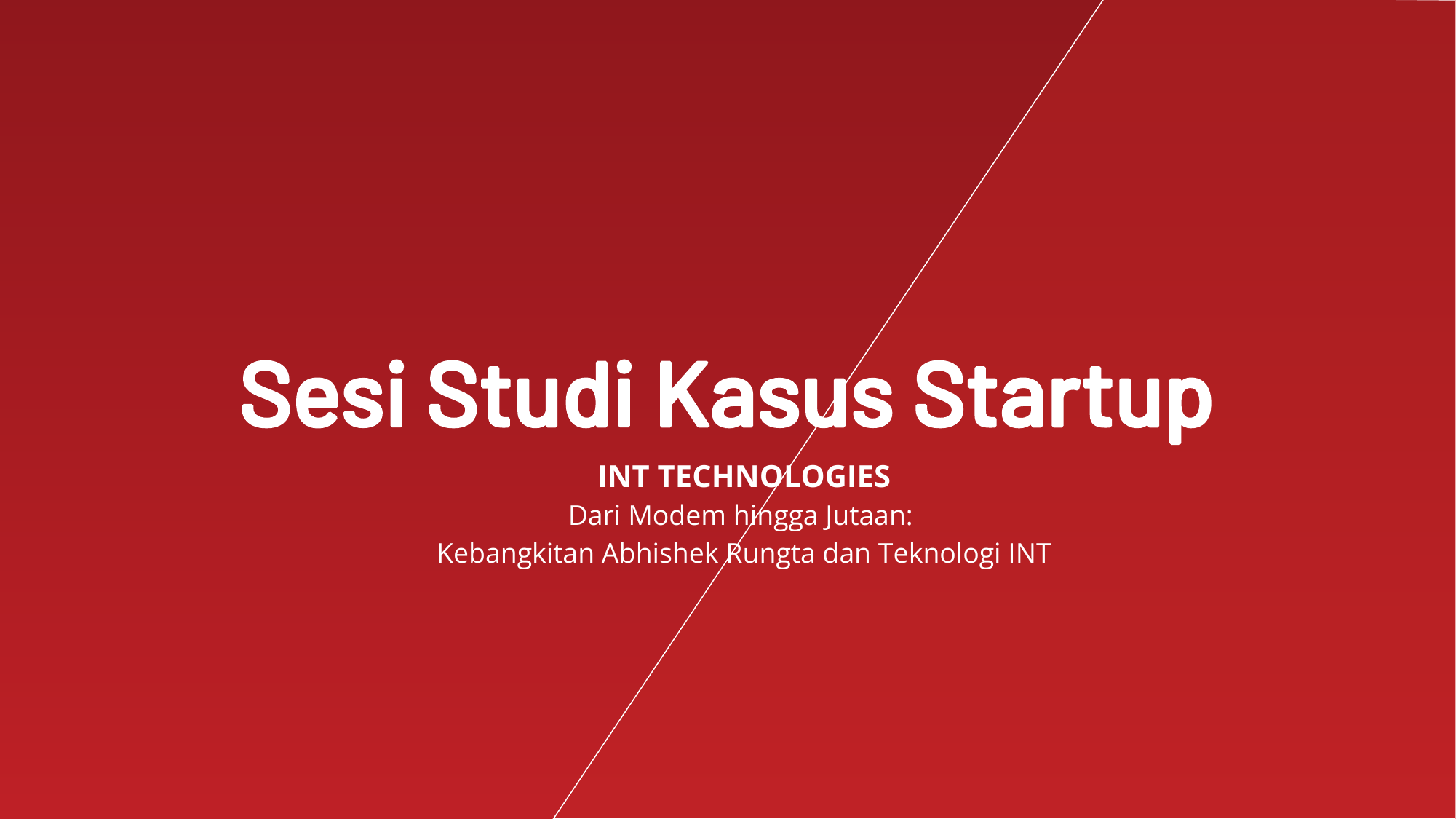

# Sesi Studi Kasus Startup
INT TECHNOLOGIES
Dari Modem hingga Jutaan:
Kebangkitan Abhishek Rungta dan Teknologi INT